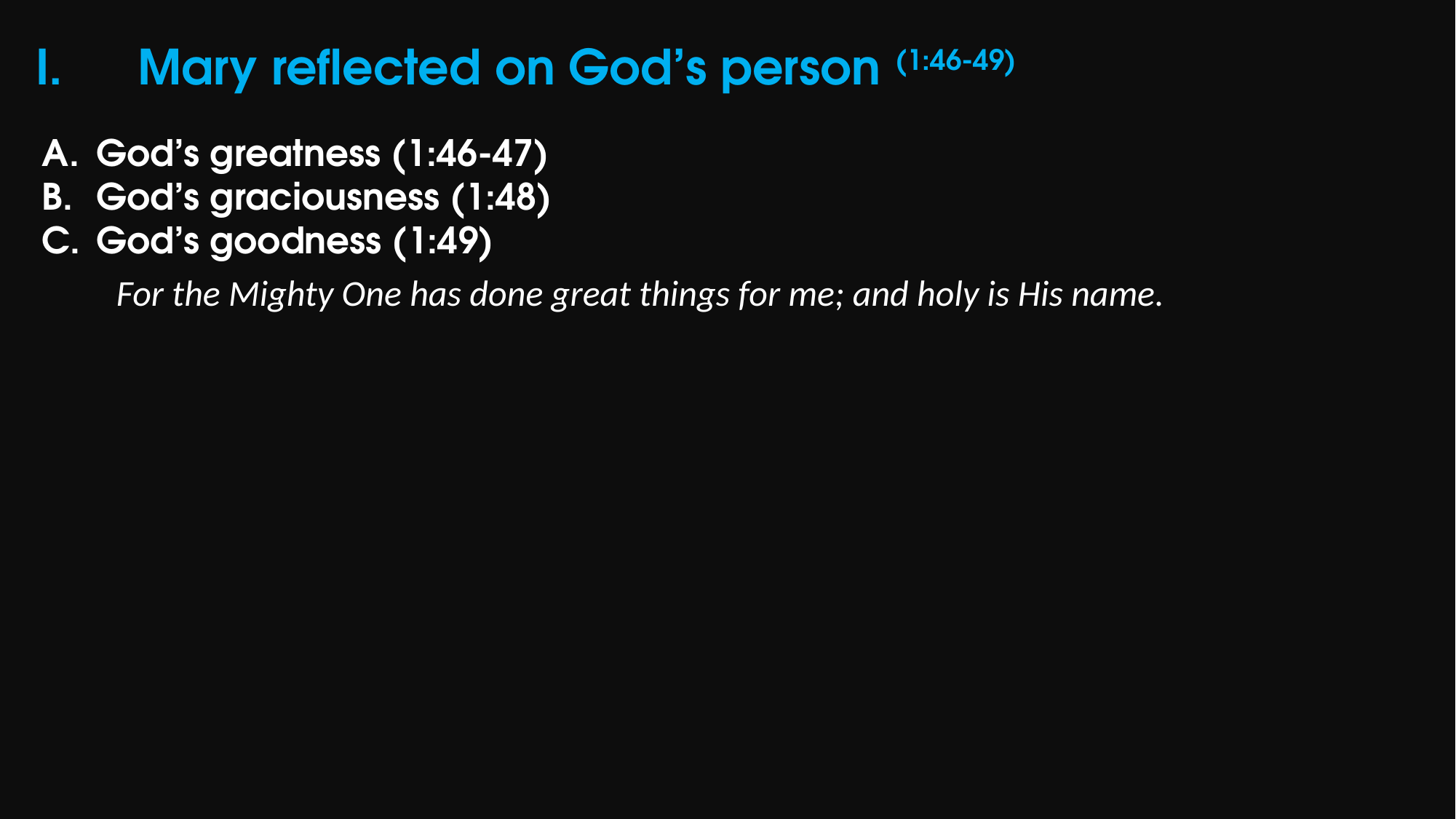

Mary reflected on God’s person (1:46-49)
God’s greatness (1:46-47)
God’s graciousness (1:48)
God’s goodness (1:49)
For the Mighty One has done great things for me; and holy is His name.